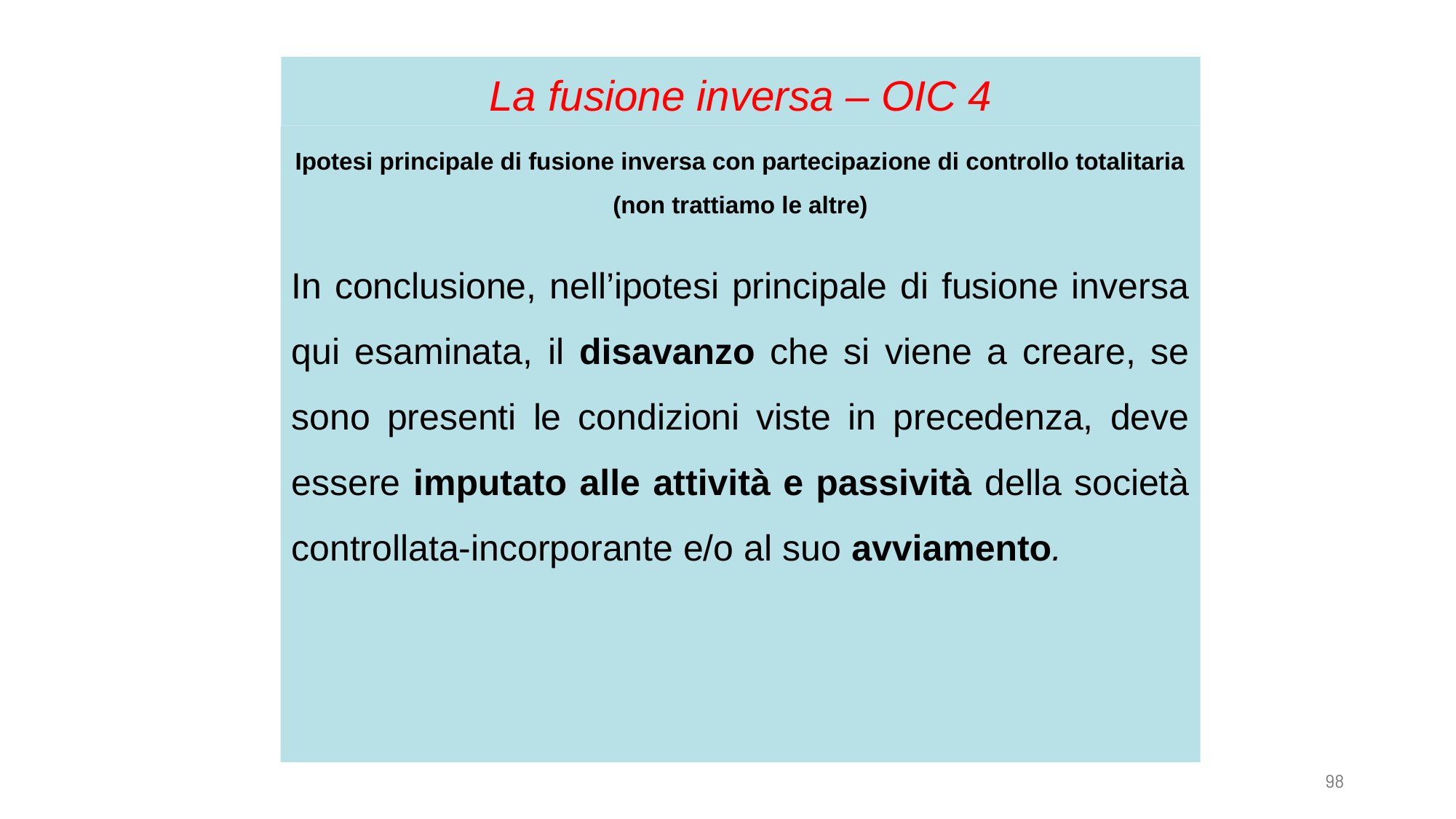

# La fusione inversa – OIC 4
Ipotesi principale di fusione inversa con partecipazione di controllo totalitaria (non trattiamo le altre)

In conclusione, nell’ipotesi principale di fusione inversa qui esaminata, il disavanzo che si viene a creare, se sono presenti le condizioni viste in precedenza, deve essere imputato alle attività e passività della società controllata-incorporante e/o al suo avviamento.
98